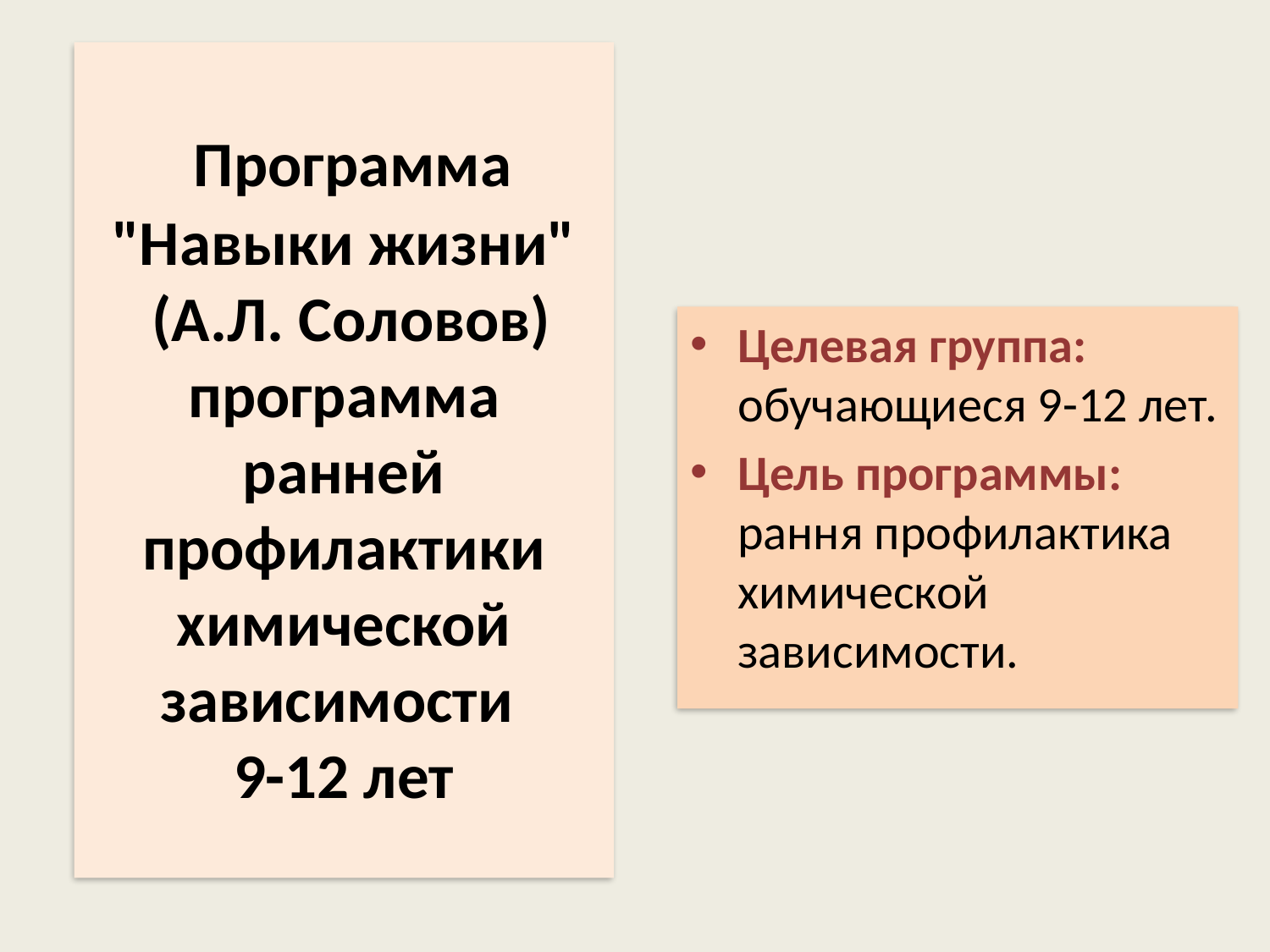

# Программа "Навыки жизни" (А.Л. Соловов) программа ранней профилактики химической зависимости 9-12 лет
Целевая группа: обучающиеся 9-12 лет.
Цель программы: рання профилактика химической зависимости.